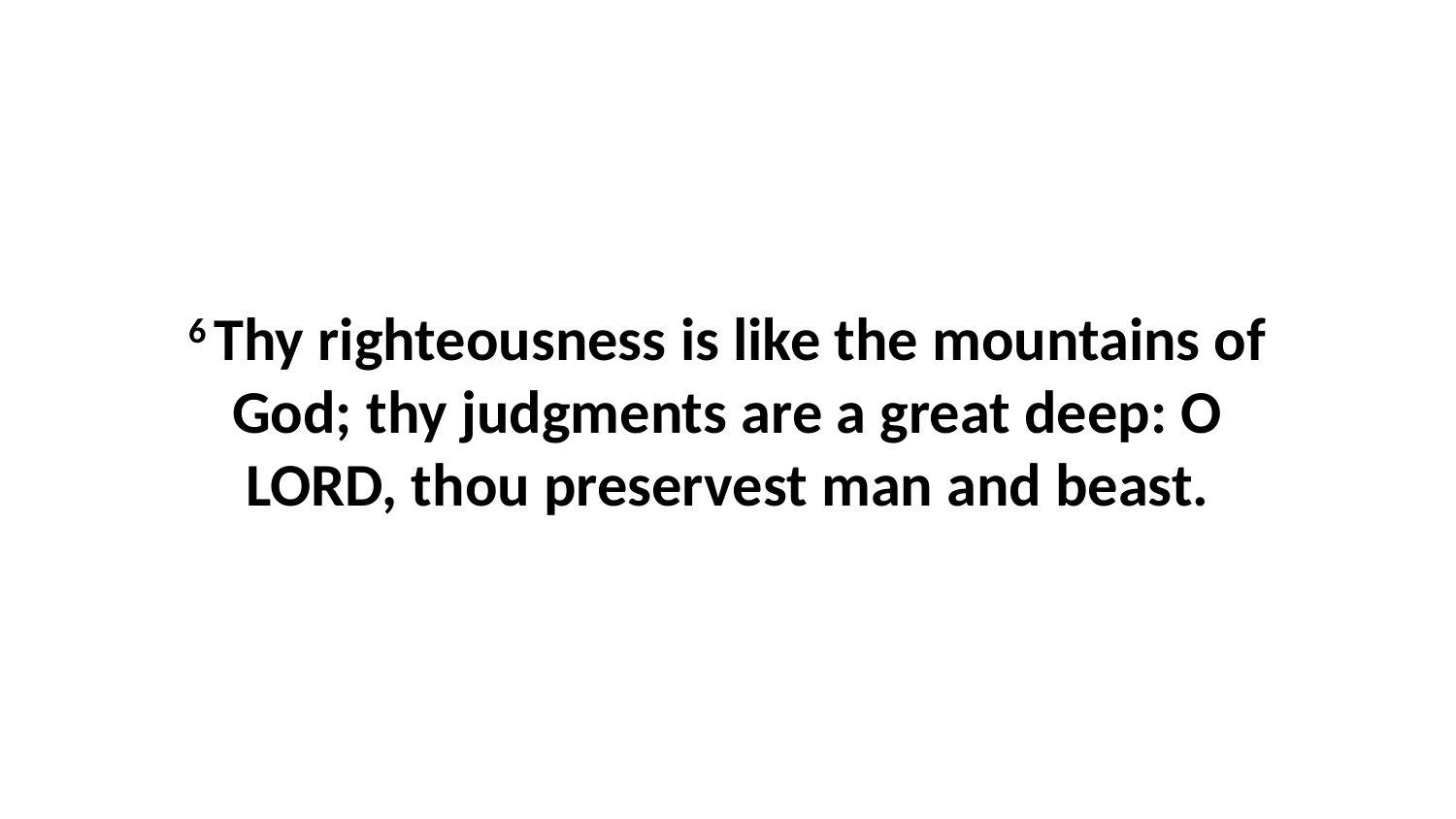

6 Thy righteousness is like the mountains of God; thy judgments are a great deep: O LORD, thou preservest man and beast.